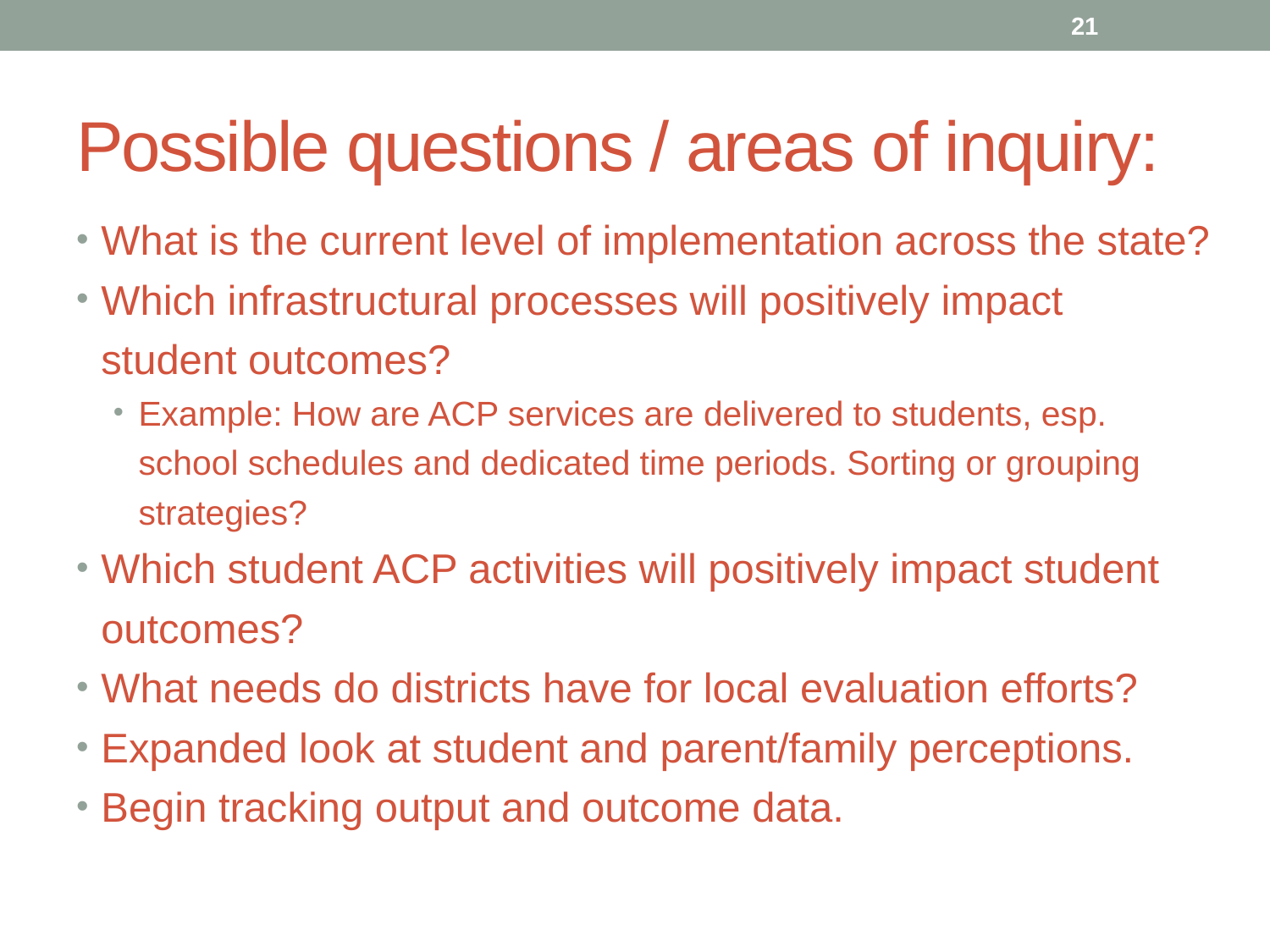

21
# Possible questions / areas of inquiry:
What is the current level of implementation across the state?
Which infrastructural processes will positively impact student outcomes?
Example: How are ACP services are delivered to students, esp. school schedules and dedicated time periods. Sorting or grouping strategies?
Which student ACP activities will positively impact student outcomes?
What needs do districts have for local evaluation efforts?
Expanded look at student and parent/family perceptions.
Begin tracking output and outcome data.